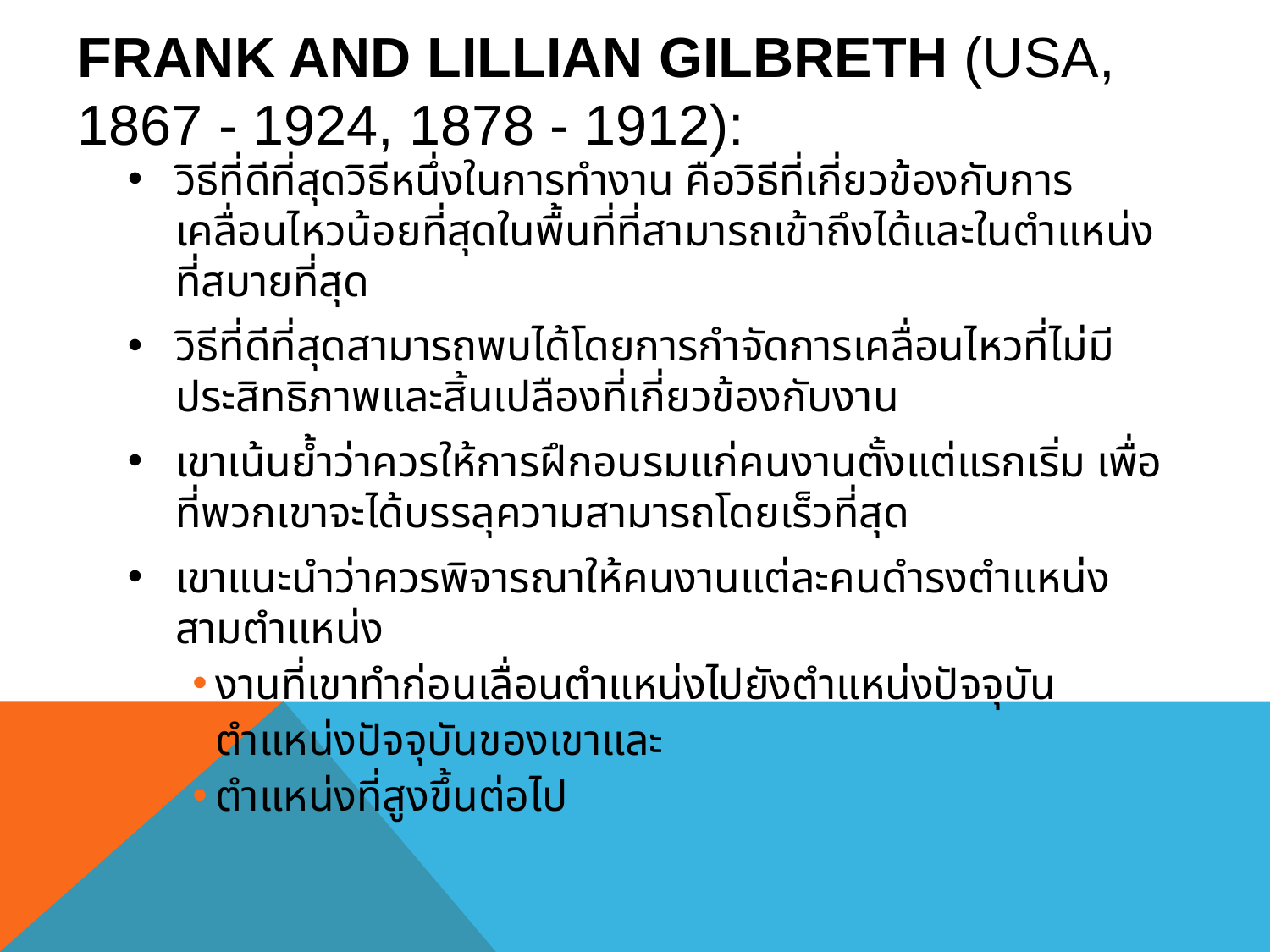

# Frank and Lillian Gilbreth (USA, 1867 - 1924, 1878 - 1912):
วิธีที่ดีที่สุดวิธีหนึ่งในการทำงาน คือวิธีที่เกี่ยวข้องกับการเคลื่อนไหวน้อยที่สุดในพื้นที่ที่สามารถเข้าถึงได้และในตำแหน่งที่สบายที่สุด
วิธีที่ดีที่สุดสามารถพบได้โดยการกำจัดการเคลื่อนไหวที่ไม่มีประสิทธิภาพและสิ้นเปลืองที่เกี่ยวข้องกับงาน
เขาเน้นย้ำว่าควรให้การฝึกอบรมแก่คนงานตั้งแต่แรกเริ่ม เพื่อที่พวกเขาจะได้บรรลุความสามารถโดยเร็วที่สุด
เขาแนะนำว่าควรพิจารณาให้คนงานแต่ละคนดำรงตำแหน่งสามตำแหน่ง
งานที่เขาทำก่อนเลื่อนตำแหน่งไปยังตำแหน่งปัจจุบัน
ตำแหน่งปัจจุบันของเขาและ
ตำแหน่งที่สูงขึ้นต่อไป